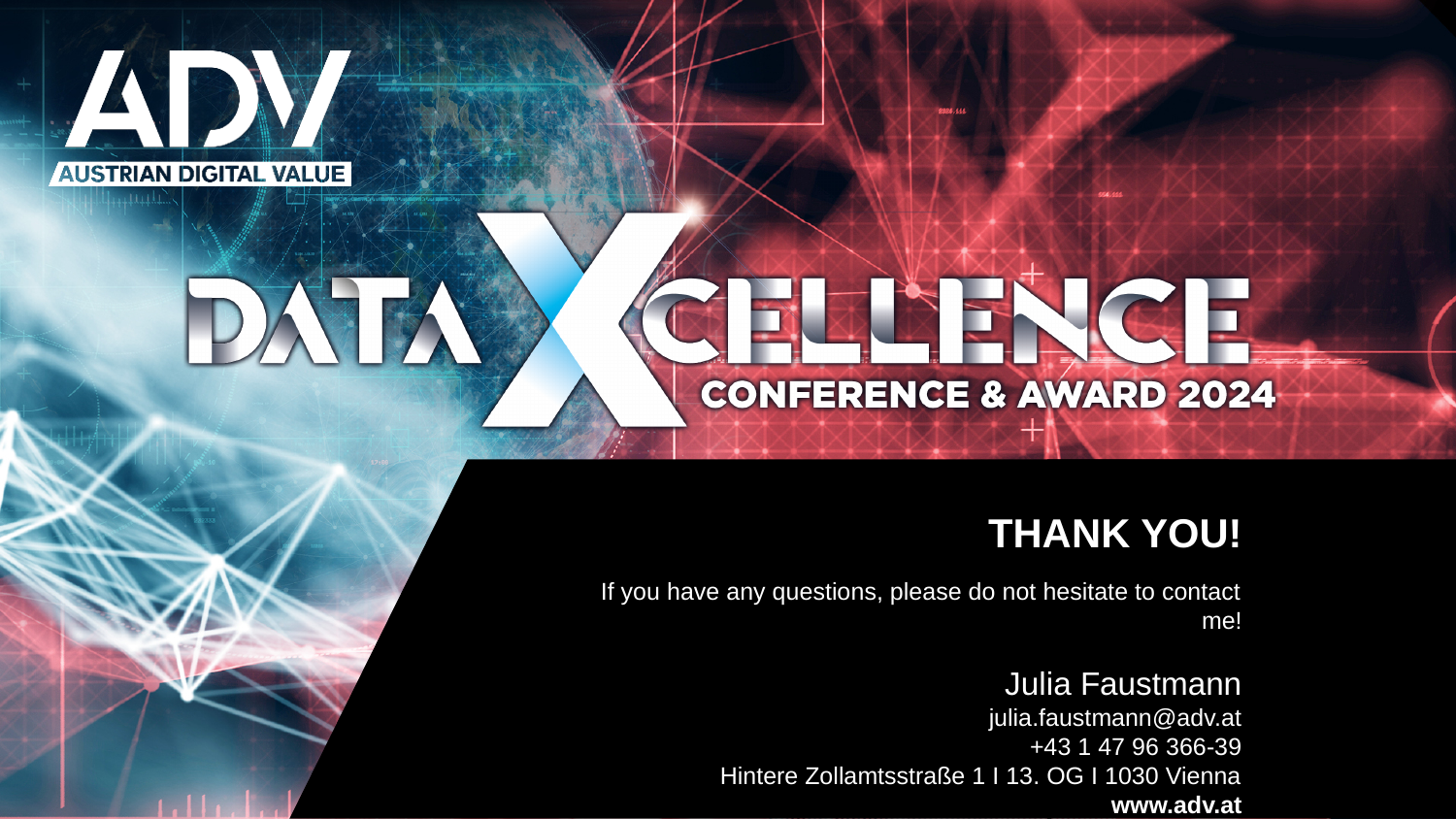

# THANK YOU!

If you have any questions, please do not hesitate to contact me!

Julia Faustmann
julia.faustmann@adv.at
+43 1 47 96 366-39
Hintere Zollamtsstraße 1 I 13. OG I 1030 Vienna
www.adv.at